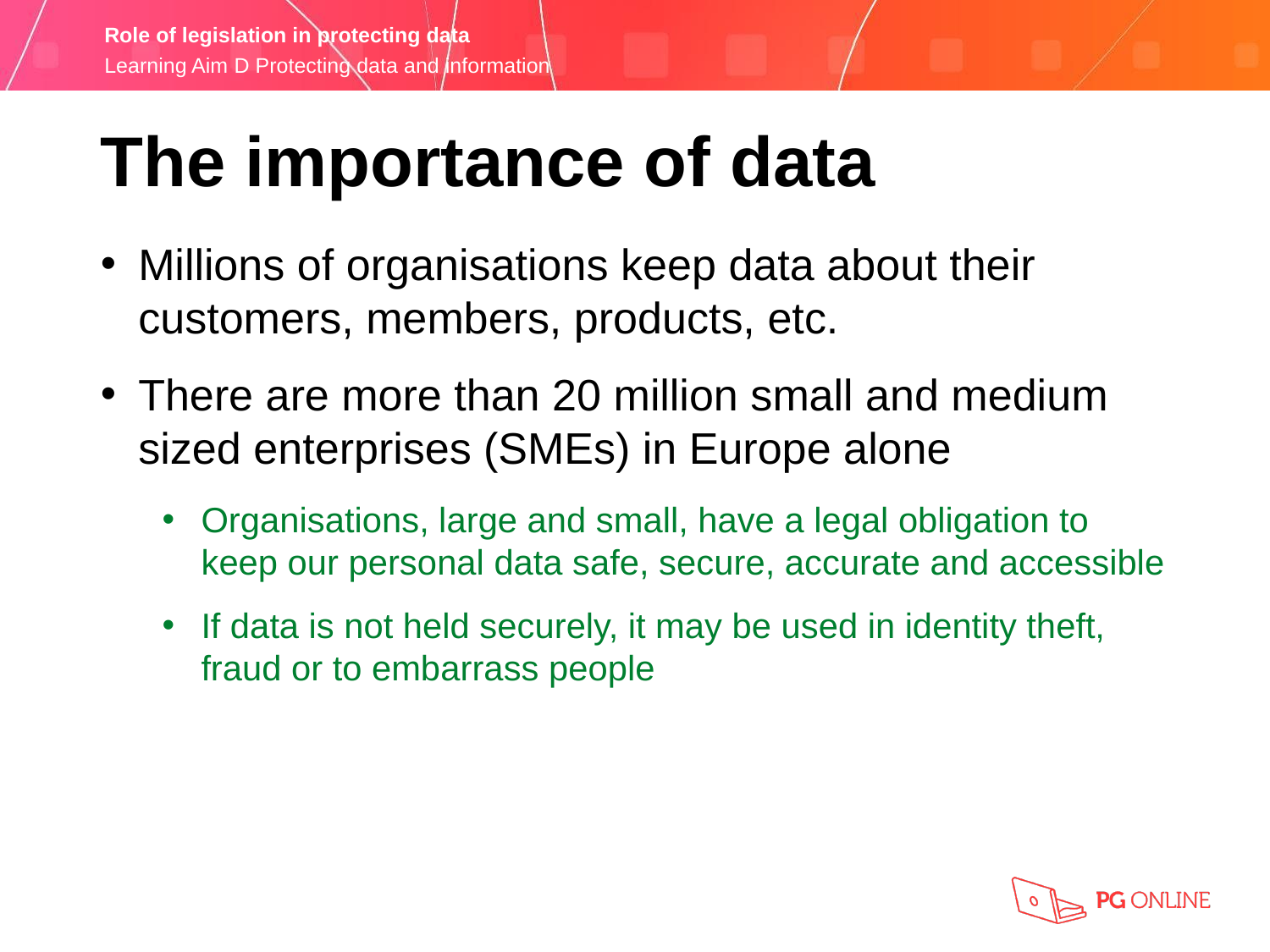

The importance of data
Millions of organisations keep data about their customers, members, products, etc.
There are more than 20 million small and medium sized enterprises (SMEs) in Europe alone
Organisations, large and small, have a legal obligation to keep our personal data safe, secure, accurate and accessible
If data is not held securely, it may be used in identity theft, fraud or to embarrass people